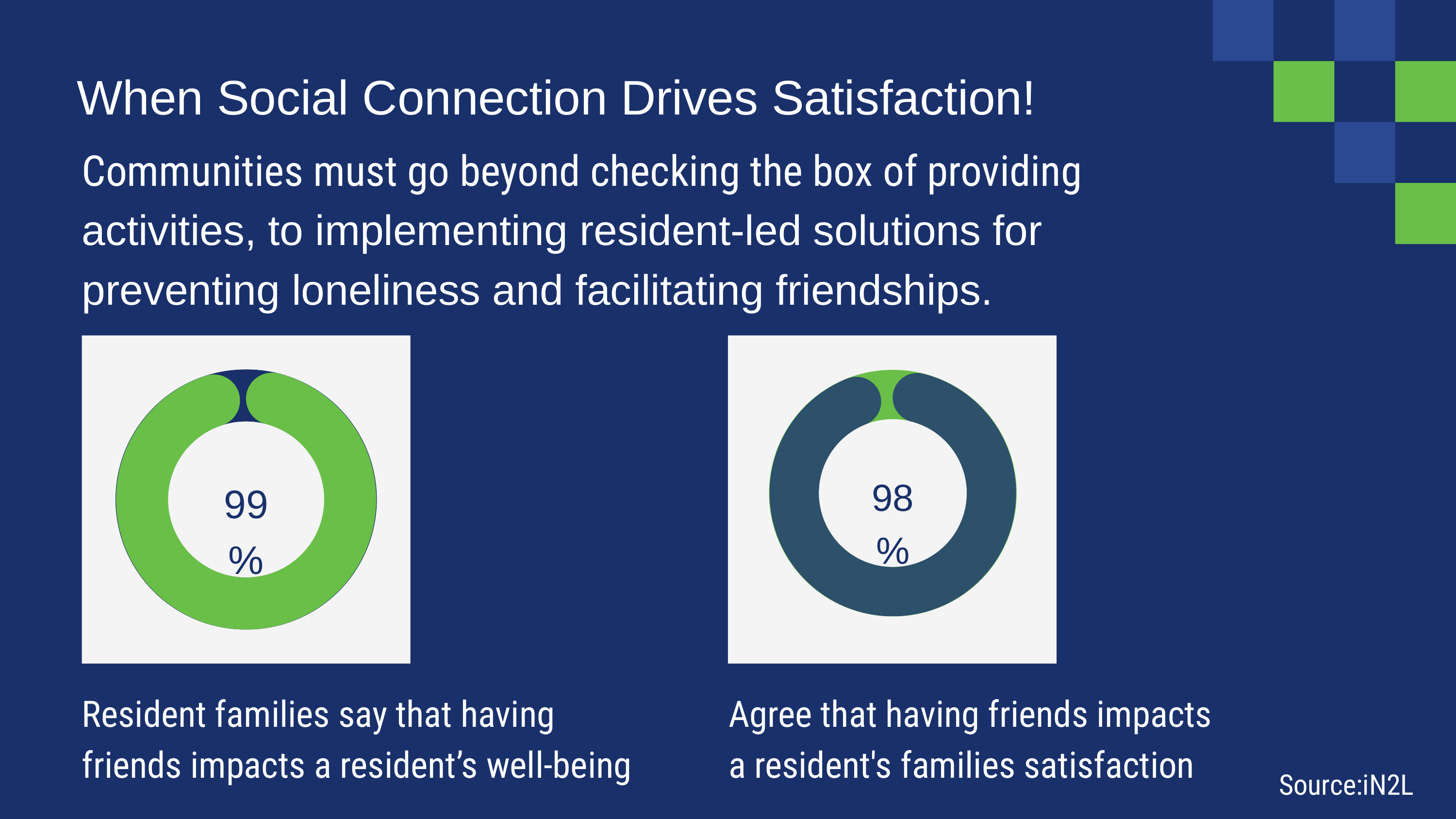

When Social Connection Drives Satisfaction!
Communities must go beyond checking the box of providing activities, to implementing resident-led solutions for preventing loneliness and facilitating friendships.

99%

98%
Resident families say that having friends impacts a resident’s well-being
Agree that having friends impacts
a resident's families satisfaction
Source:iN2L